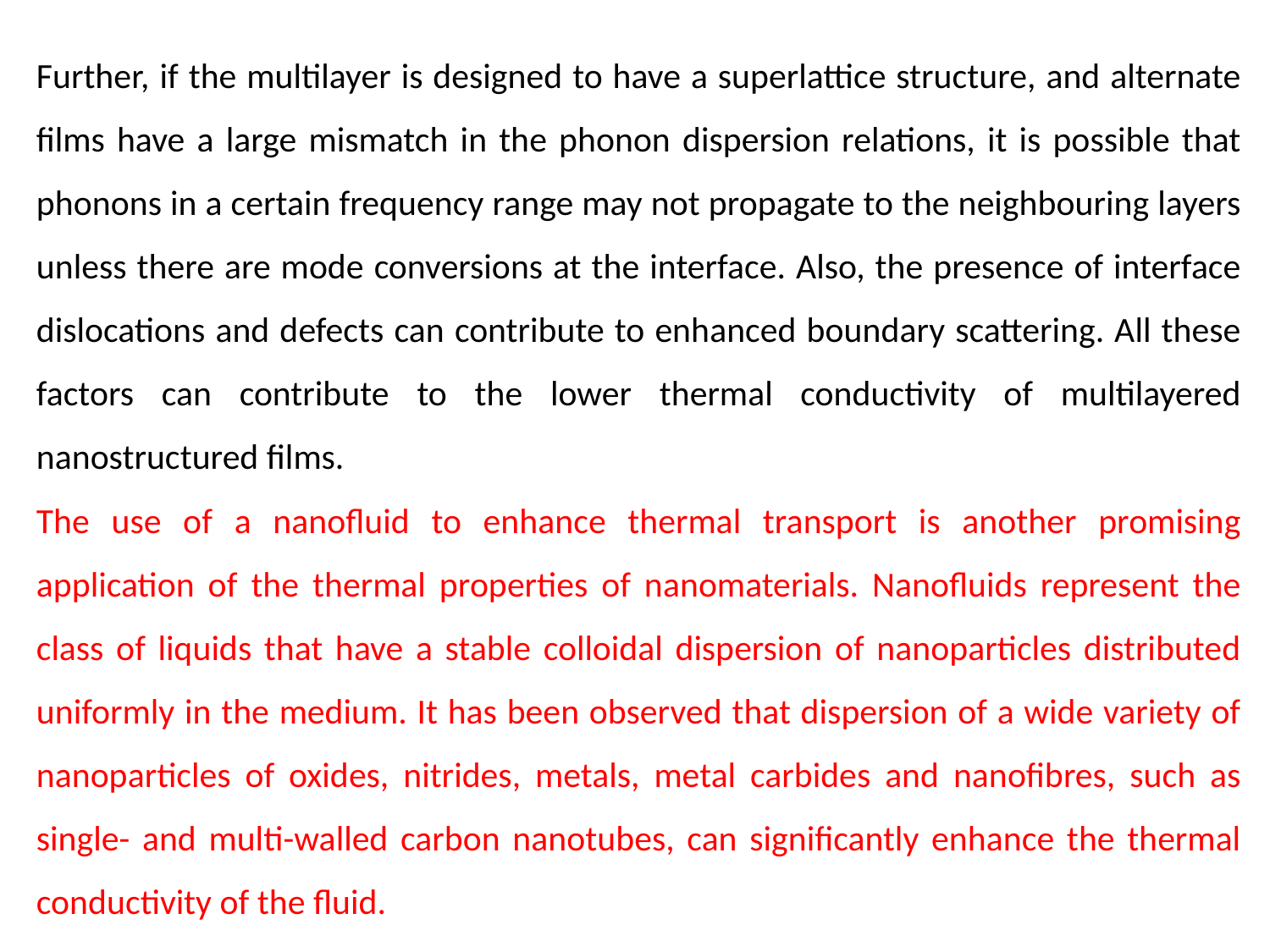

Further, if the multilayer is designed to have a superlattice structure, and alternate films have a large mismatch in the phonon dispersion relations, it is possible that phonons in a certain frequency range may not propagate to the neighbouring layers unless there are mode conversions at the interface. Also, the presence of interface dislocations and defects can contribute to enhanced boundary scattering. All these factors can contribute to the lower thermal conductivity of multilayered nanostructured films.
The use of a nanofluid to enhance thermal transport is another promising application of the thermal properties of nanomaterials. Nanofluids represent the class of liquids that have a stable colloidal dispersion of nanoparticles distributed uniformly in the medium. It has been observed that dispersion of a wide variety of nanoparticles of oxides, nitrides, metals, metal carbides and nanofibres, such as single- and multi-walled carbon nanotubes, can significantly enhance the thermal conductivity of the fluid.